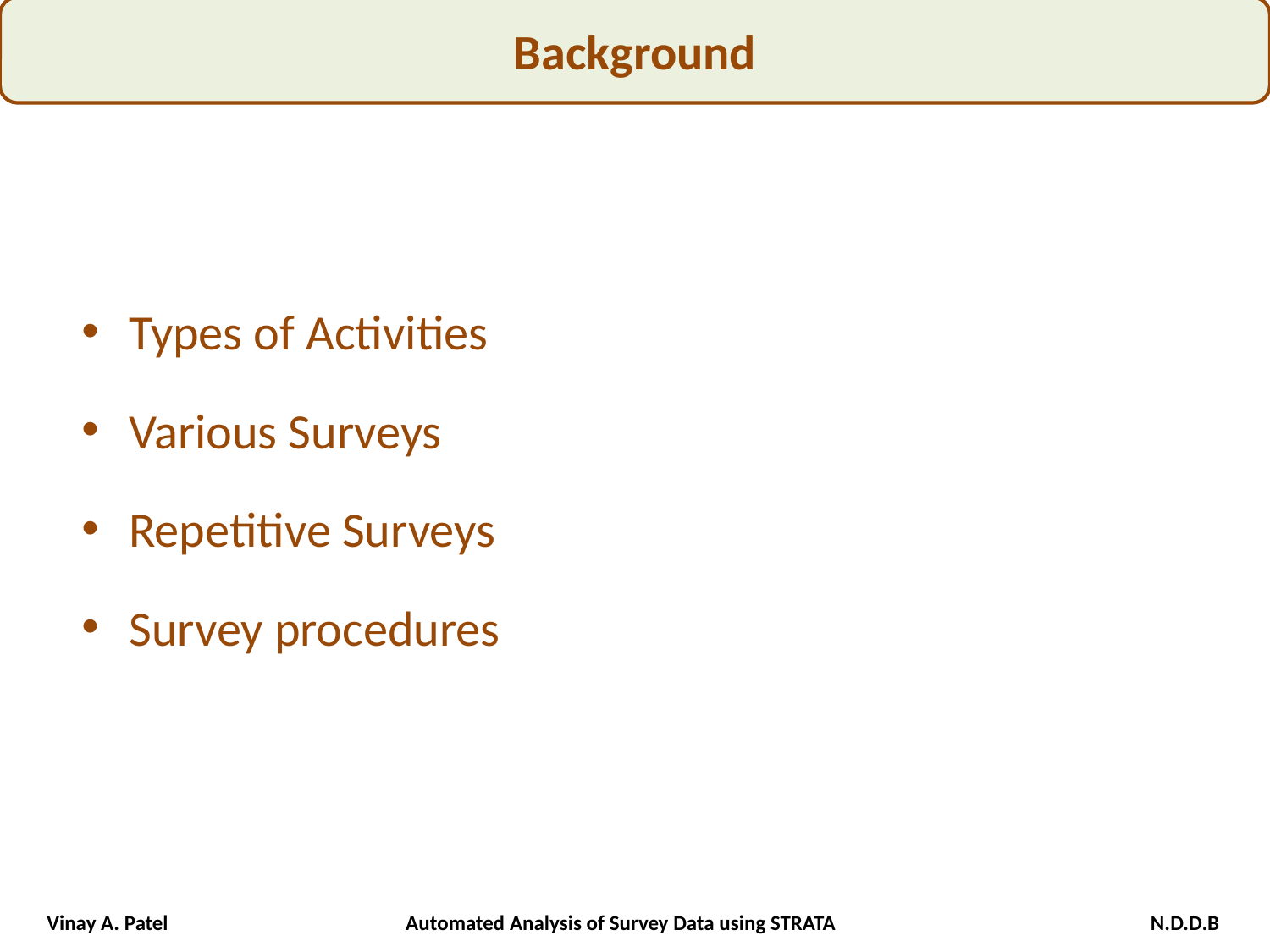

Background
Types of Activities
Various Surveys
Repetitive Surveys
Survey procedures

Vinay A. Patel                                                 Automated Analysis of Survey Data using STRATA                                                                 N.D.D.B